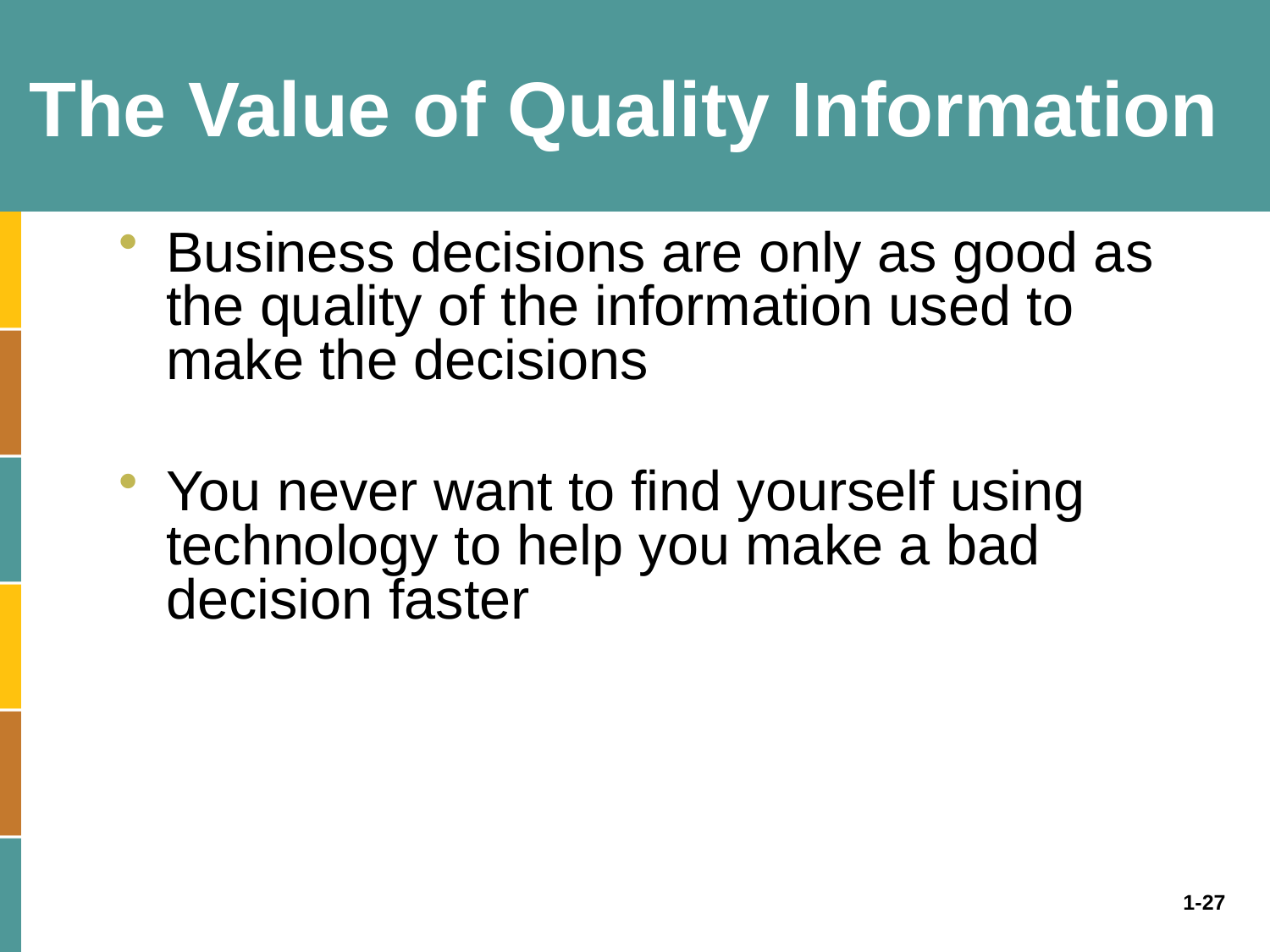

# The Value of Quality Information
Business decisions are only as good as the quality of the information used to make the decisions

You never want to find yourself using technology to help you make a bad decision faster